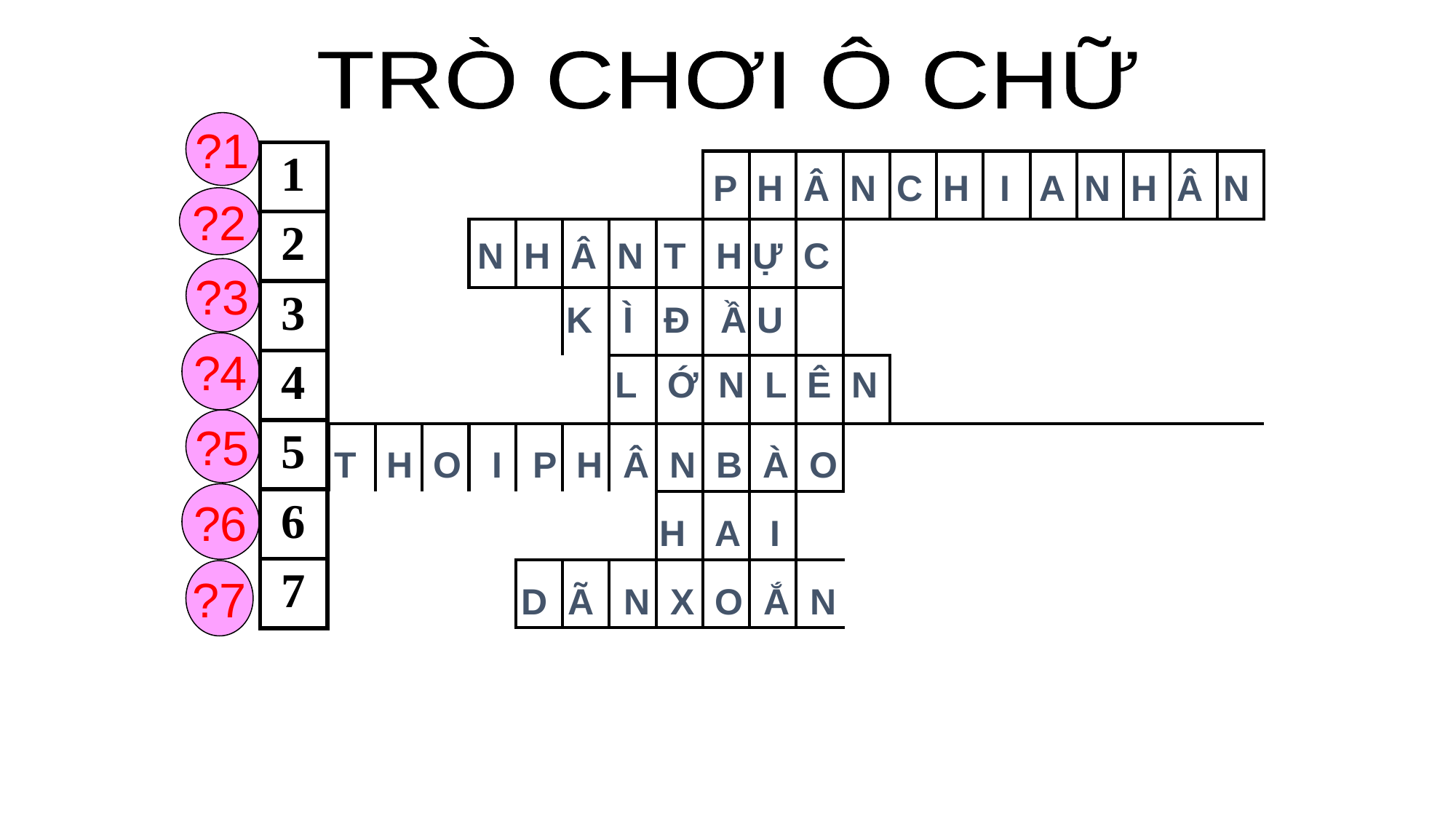

TRÒ CHƠI Ô CHỮ
?1
| 1 |
| --- |
| 2 |
| 3 |
| 4 |
| 5 |
| 6 |
| 7 |
|  |  |  |  |  |  |  |  |  |  |  |  |  |  |  |  |  |  |  |  |  |
| --- | --- | --- | --- | --- | --- | --- | --- | --- | --- | --- | --- | --- | --- | --- | --- | --- | --- | --- | --- | --- |
|  |  |  |  |  |  |  |  |  |  |  |  |  |  |  |  |  |  |  |  |  |
|  |  |  |  |  |  |  |  |  |  |  |  |  |  |  |  |  |  |  |  |  |
|  |  |  |  |  |  |  |  |  |  |  |  |  |  |  |  |  |  |  |  |  |
|  |  |  |  |  |  |  |  |  |  |  |  |  |  |  |  |  |  |  |  |  |
|  |  |  |  |  |  |  |  |  |  |  |  |  |  |  |  |  |  |  |  |  |
|  |  |  |  |  |  |  |  |  |  |  |  |  |  |  |  |  |  |  |  |  |
  P  H  Â  N  C  H   I   A  N  H  Â  N
?2
N  H  Â  N  T   H Ự  C
?3
 K   Ì   Đ   Ầ U
?4
    L   Ớ  N  L  Ê  N
?5
     T   H  O   I   P  H  Â  N  B  À  O
?6
   H   A   I
?7
 D  Ã   N  X  O  Ắ  N